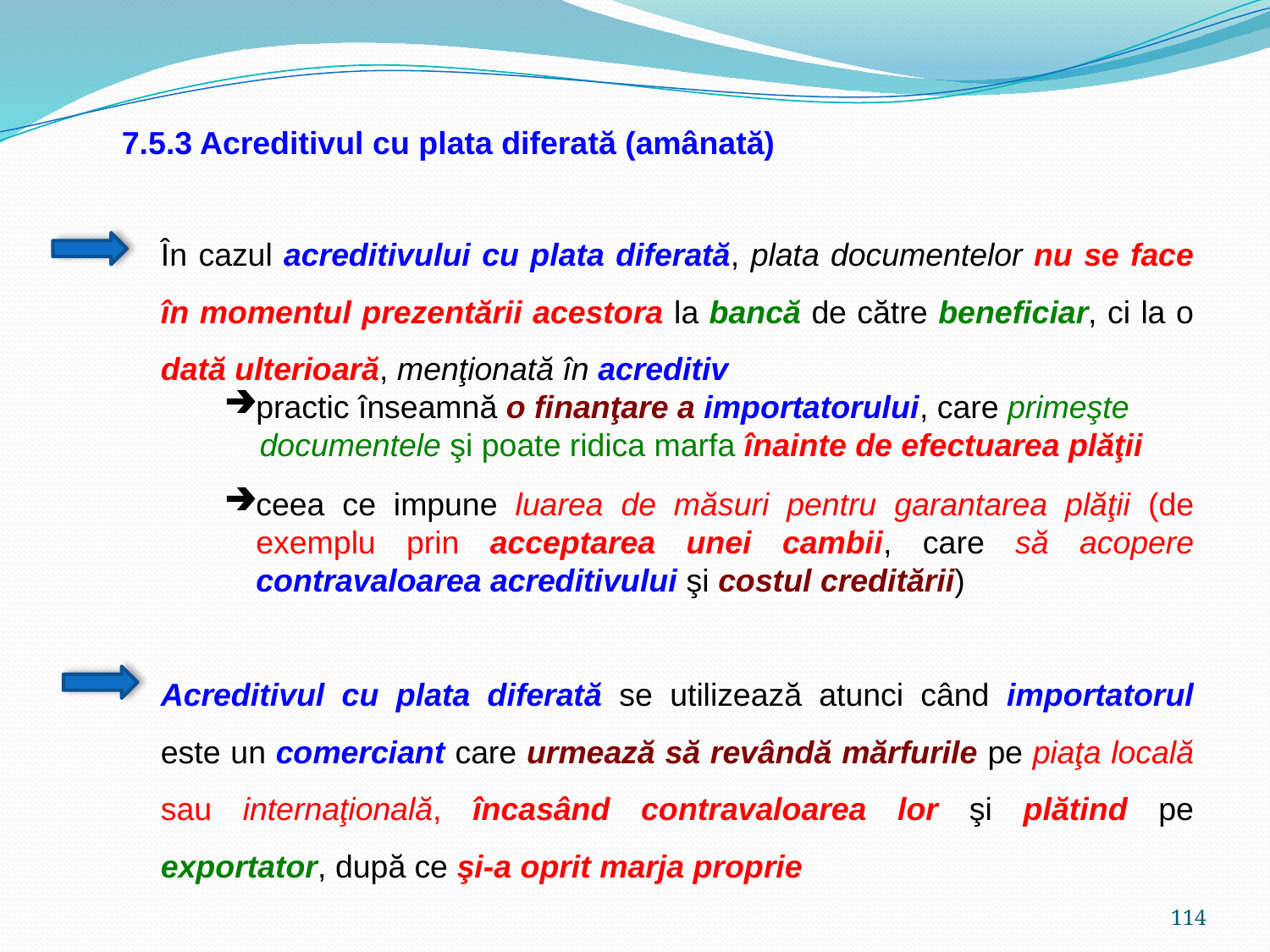

7.5.3 Acreditivul cu plata diferată (amânată)
În cazul acreditivului cu plata diferată, plata documentelor nu se face în momentul prezentării acestora la bancă de către beneficiar, ci la o dată ulterioară, menţionată în acreditiv
practic înseamnă o finanţare a importatorului, care primeşte
    documentele şi poate ridica marfa înainte de efectuarea plăţii

ceea ce impune luarea de măsuri pentru garantarea plăţii (de exemplu prin acceptarea unei cambii, care să acopere contravaloarea acreditivului şi costul creditării)

Acreditivul cu plata diferată se utilizează atunci când importatorul este un comerciant care urmează să revândă mărfurile pe piaţa locală sau internaţională, încasând contravaloarea lor şi plătind pe exportator, după ce şi-a oprit marja proprie

114